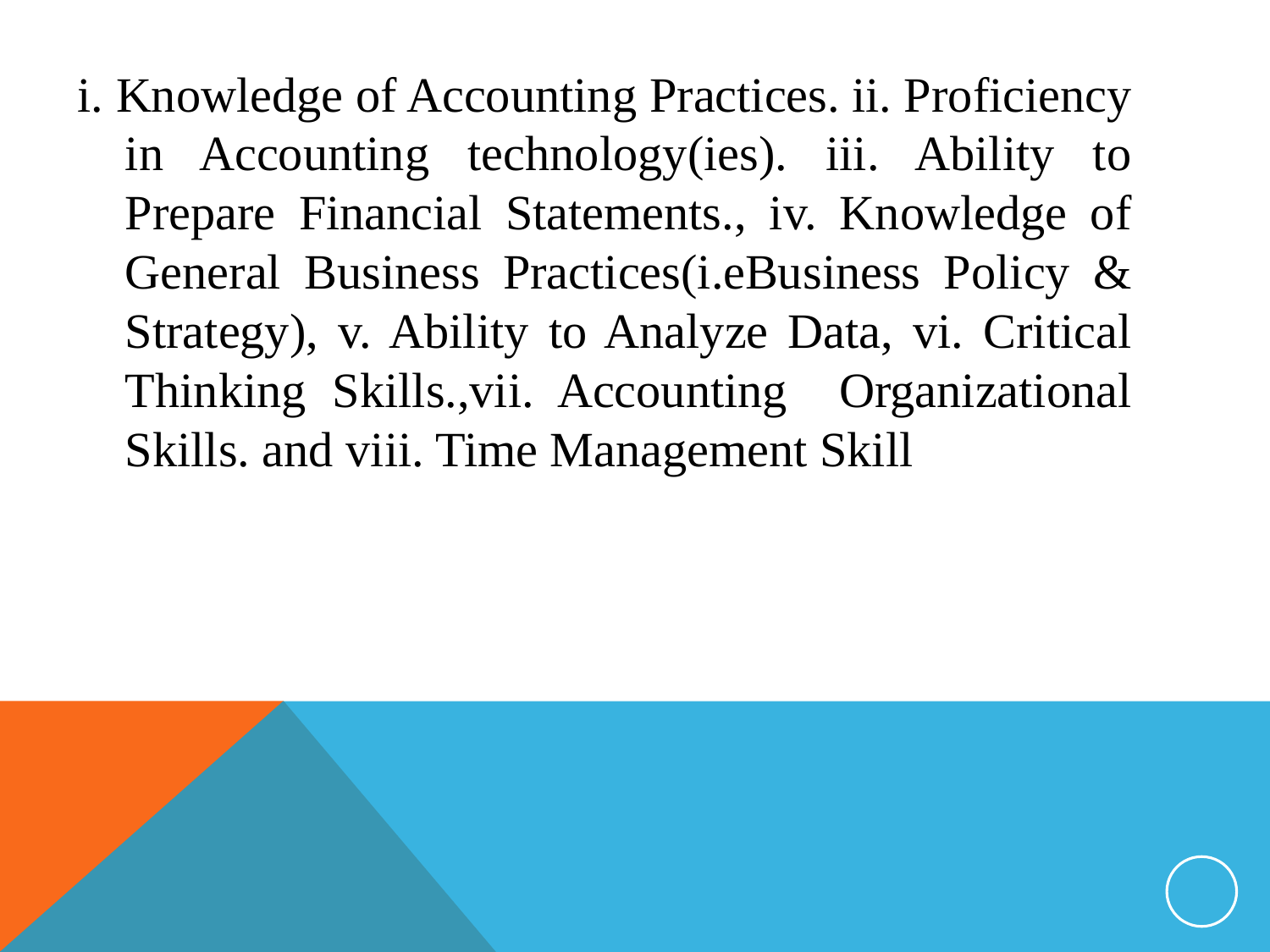

i. Knowledge of Accounting Practices. ii. Proficiency in Accounting technology(ies). iii. Ability to Prepare Financial Statements., iv. Knowledge of General Business Practices(i.eBusiness Policy & Strategy), v. Ability to Analyze Data, vi. Critical Thinking Skills.,vii. Accounting  Organizational Skills. and viii. Time Management Skill

15